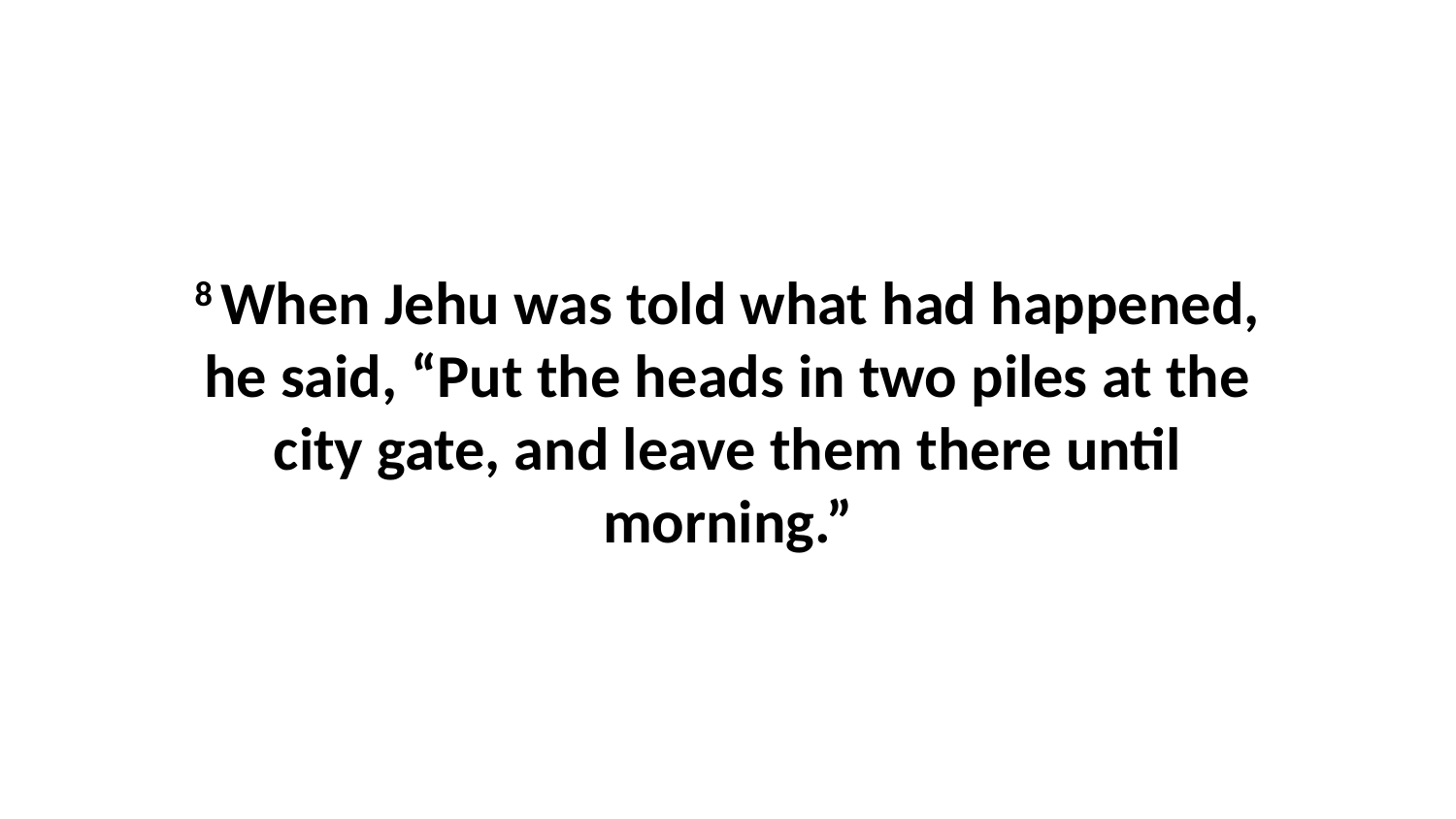

8 When Jehu was told what had happened, he said, “Put the heads in two piles at the city gate, and leave them there until morning.”